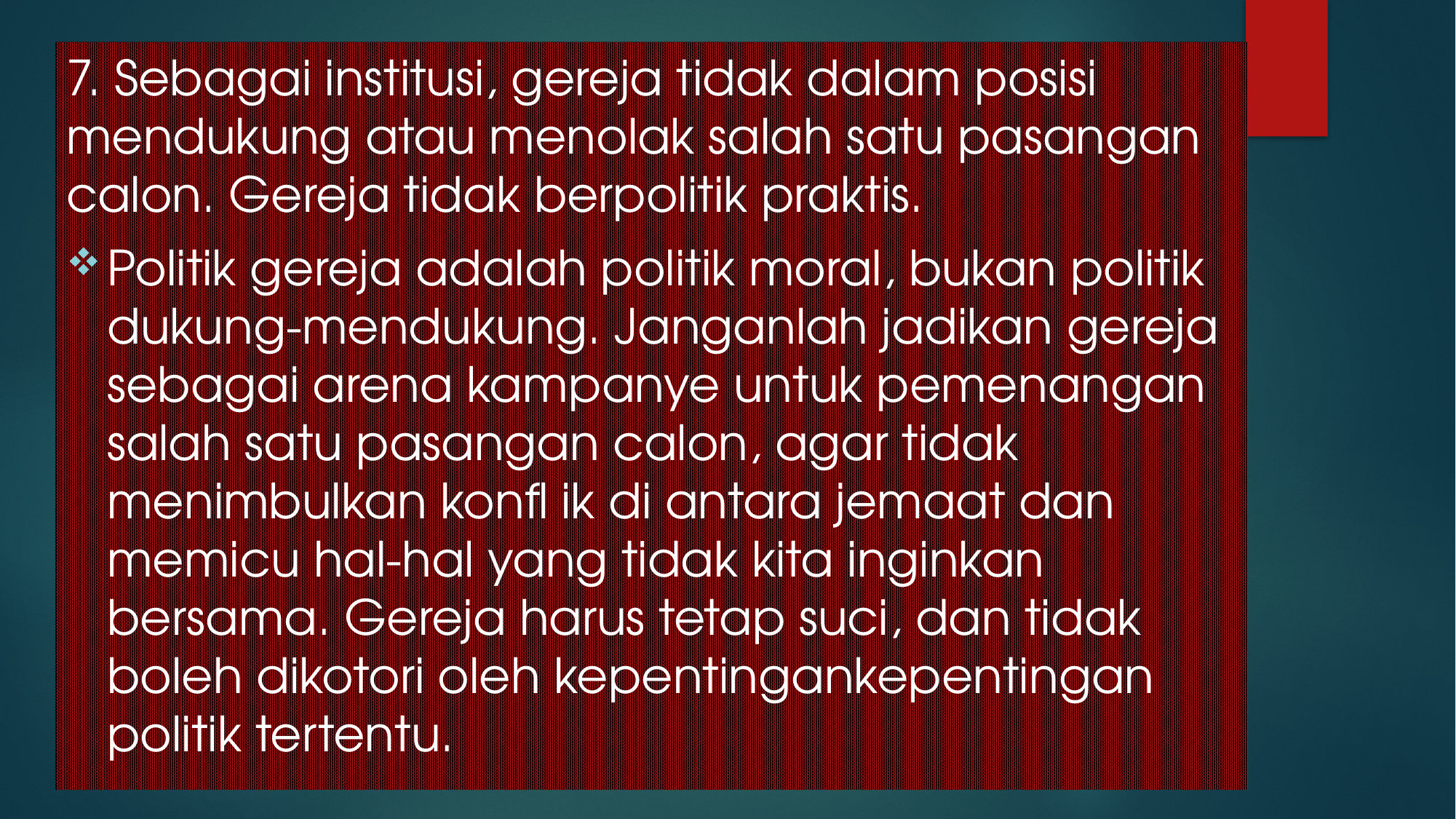

7. Sebagai institusi, gereja tidak dalam posisi mendukung atau menolak salah satu pasangan calon. Gereja tidak berpolitik praktis.
Politik gereja adalah politik moral, bukan politik dukung-mendukung. Janganlah jadikan gereja sebagai arena kampanye untuk pemenangan salah satu pasangan calon, agar tidak menimbulkan konfl ik di antara jemaat dan memicu hal-hal yang tidak kita inginkan bersama. Gereja harus tetap suci, dan tidak boleh dikotori oleh kepentingankepentingan politik tertentu.